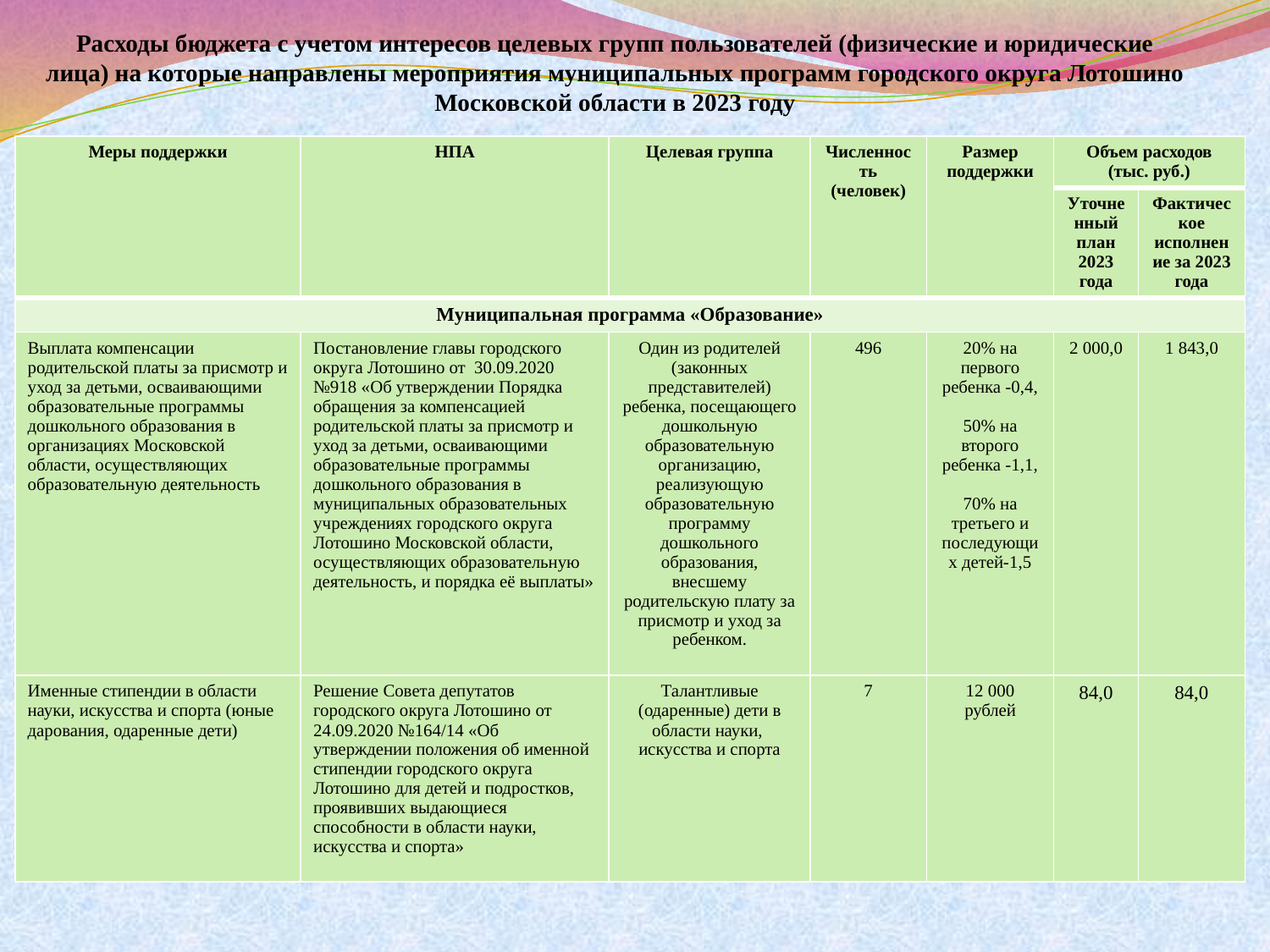

# Расходы бюджета с учетом интересов целевых групп пользователей (физические и юридические лица) на которые направлены мероприятия муниципальных программ городского округа Лотошино Московской области в 2023 году
| Меры поддержки | НПА | Целевая группа | Численность (человек) | Размер поддержки | Объем расходов (тыс. руб.) |  |
| --- | --- | --- | --- | --- | --- | --- |
|  |  |  |  |  | Уточненный план 2023 года | Фактическое исполнение за 2023 года |
| Муниципальная программа «Образование» |  |  |  |  |  |  |
| Выплата компенсации родительской платы за присмотр и уход за детьми, осваивающими образовательные программы дошкольного образования в организациях Московской области, осуществляющих образовательную деятельность | Постановление главы городского округа Лотошино от 30.09.2020 №918 «Об утверждении Порядка обращения за компенсацией родительской платы за присмотр и уход за детьми, осваивающими образовательные программы дошкольного образования в муниципальных образовательных учреждениях городского округа Лотошино Московской области, осуществляющих образовательную деятельность, и порядка её выплаты» | Один из родителей (законных представителей) ребенка, посещающего дошкольную образовательную организацию, реализующую образовательную программу дошкольного образования, внесшему родительскую плату за присмотр и уход за ребенком. | 496 | 20% на первого ребенка -0,4, 50% на второго ребенка -1,1, 70% на третьего и последующих детей-1,5 | 2 000,0 | 1 843,0 |
| Именные стипендии в области науки, искусства и спорта (юные дарования, одаренные дети) | Решение Совета депутатов городского округа Лотошино от 24.09.2020 №164/14 «Об утверждении положения об именной стипендии городского округа Лотошино для детей и подростков, проявивших выдающиеся способности в области науки, искусства и спорта» | Талантливые (одаренные) дети в области науки, искусства и спорта | 7 | 12 000 рублей | 84,0 | 84,0 |